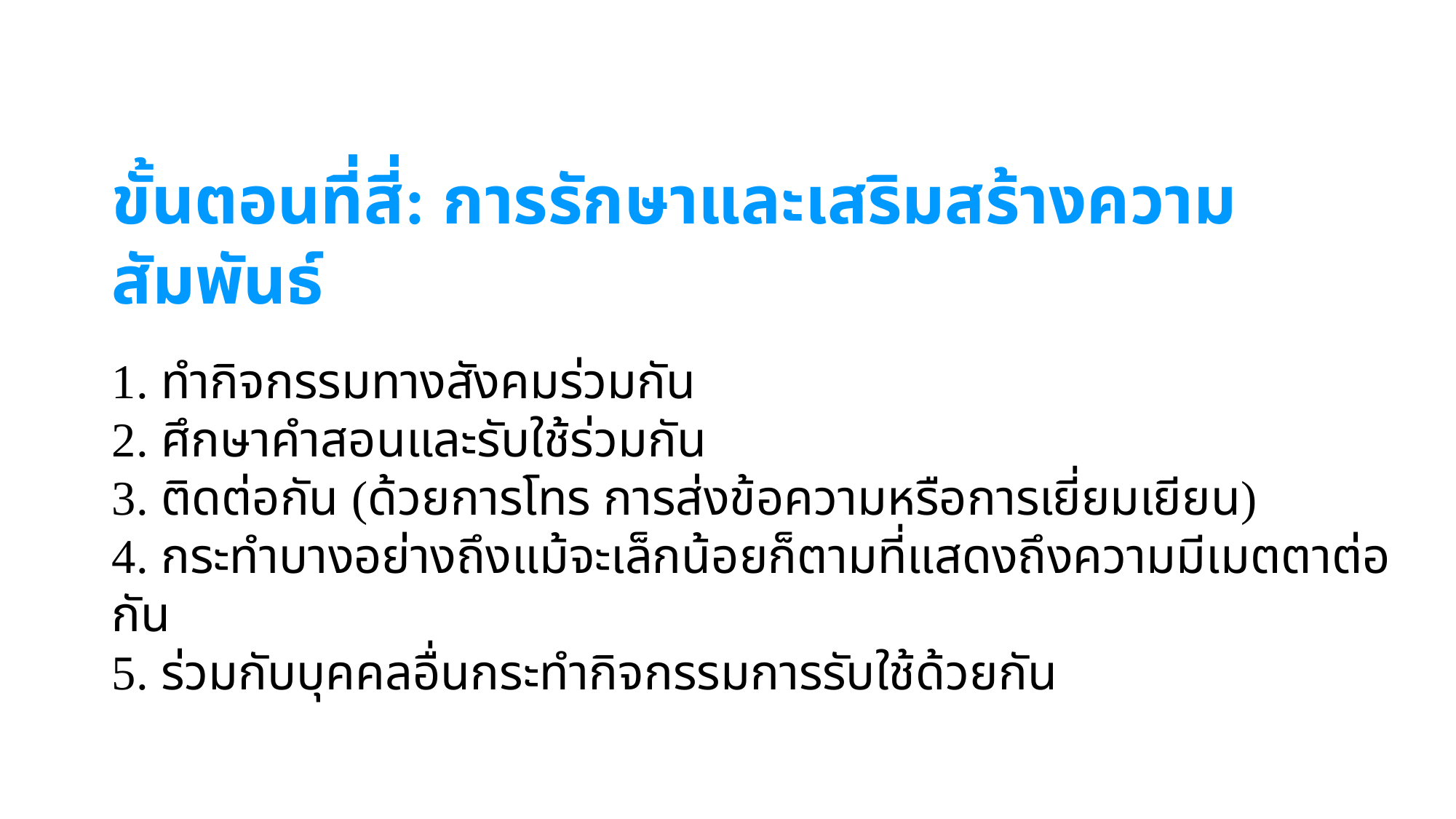

ขั้นตอนที่สี่: การรักษาและเสริมสร้างความสัมพันธ์

1. ทำกิจกรรมทางสังคมร่วมกัน
2. ศึกษาคำสอนและรับใช้ร่วมกัน
3. ติดต่อกัน (ด้วยการโทร การส่งข้อความหรือการเยี่ยมเยียน)
4. กระทำบางอย่างถึงแม้จะเล็กน้อยก็ตามที่แสดงถึงความมีเมตตาต่อกัน
5. ร่วมกับบุคคลอื่นกระทำกิจกรรมการรับใช้ด้วยกัน